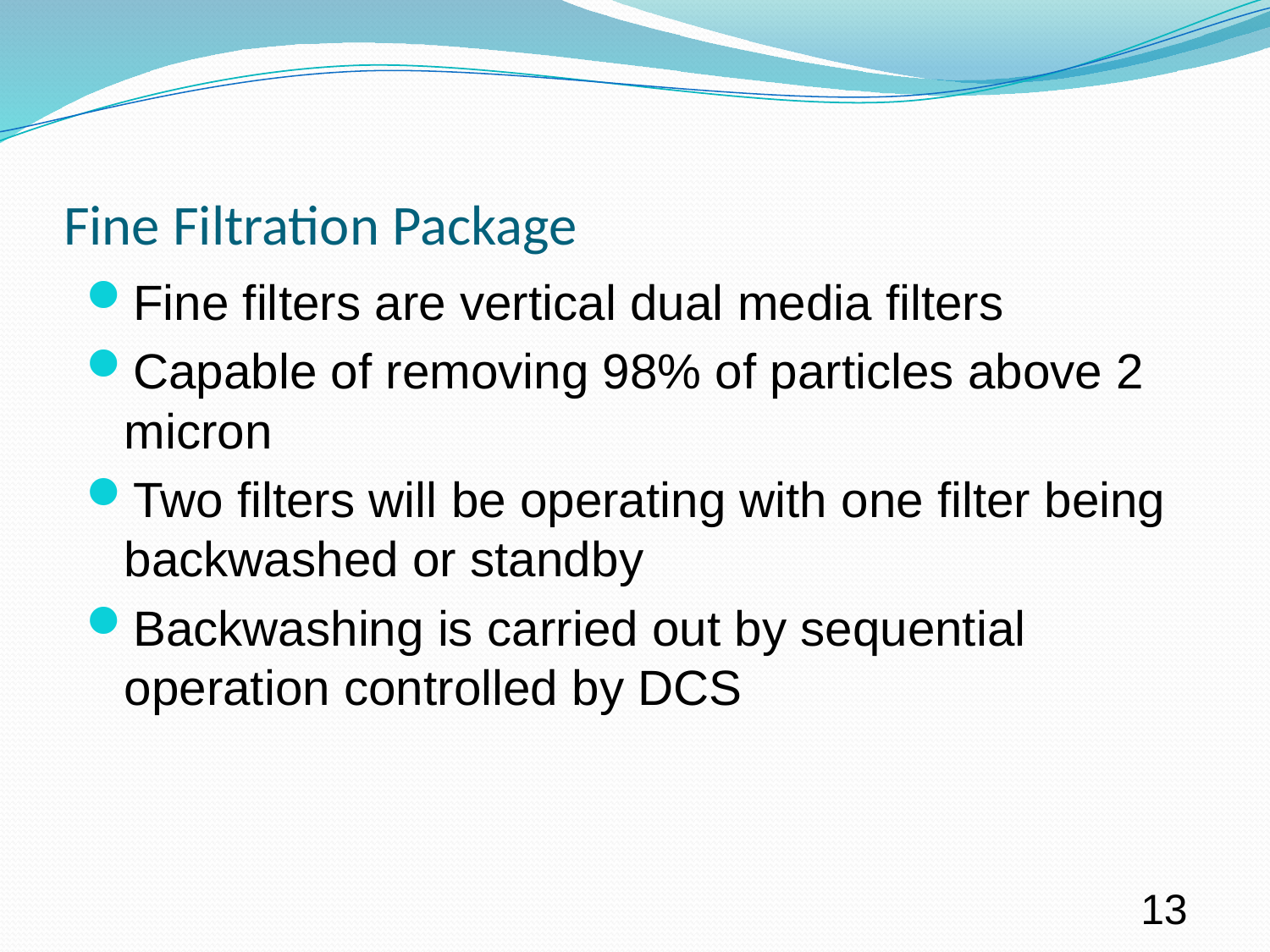

# Fine Filtration Package
Fine filters are vertical dual media filters
Capable of removing 98% of particles above 2 micron
Two filters will be operating with one filter being backwashed or standby
Backwashing is carried out by sequential operation controlled by DCS
13